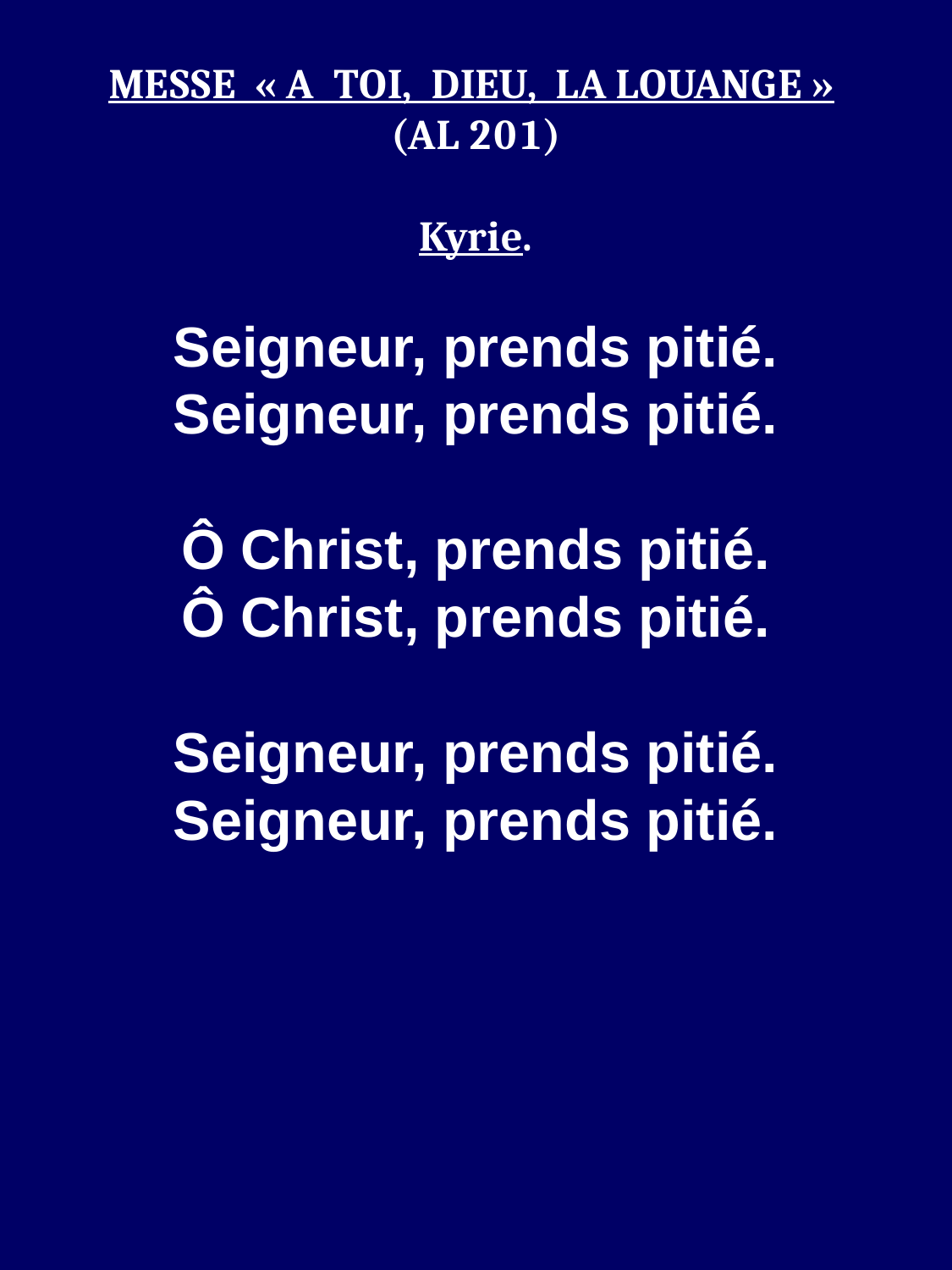

MESSE  « A  TOI,  DIEU,  LA LOUANGE »  (AL 201)

Kyrie.

Seigneur, prends pitié.
Seigneur, prends pitié.

Ô Christ, prends pitié.
Ô Christ, prends pitié.

Seigneur, prends pitié.
Seigneur, prends pitié.